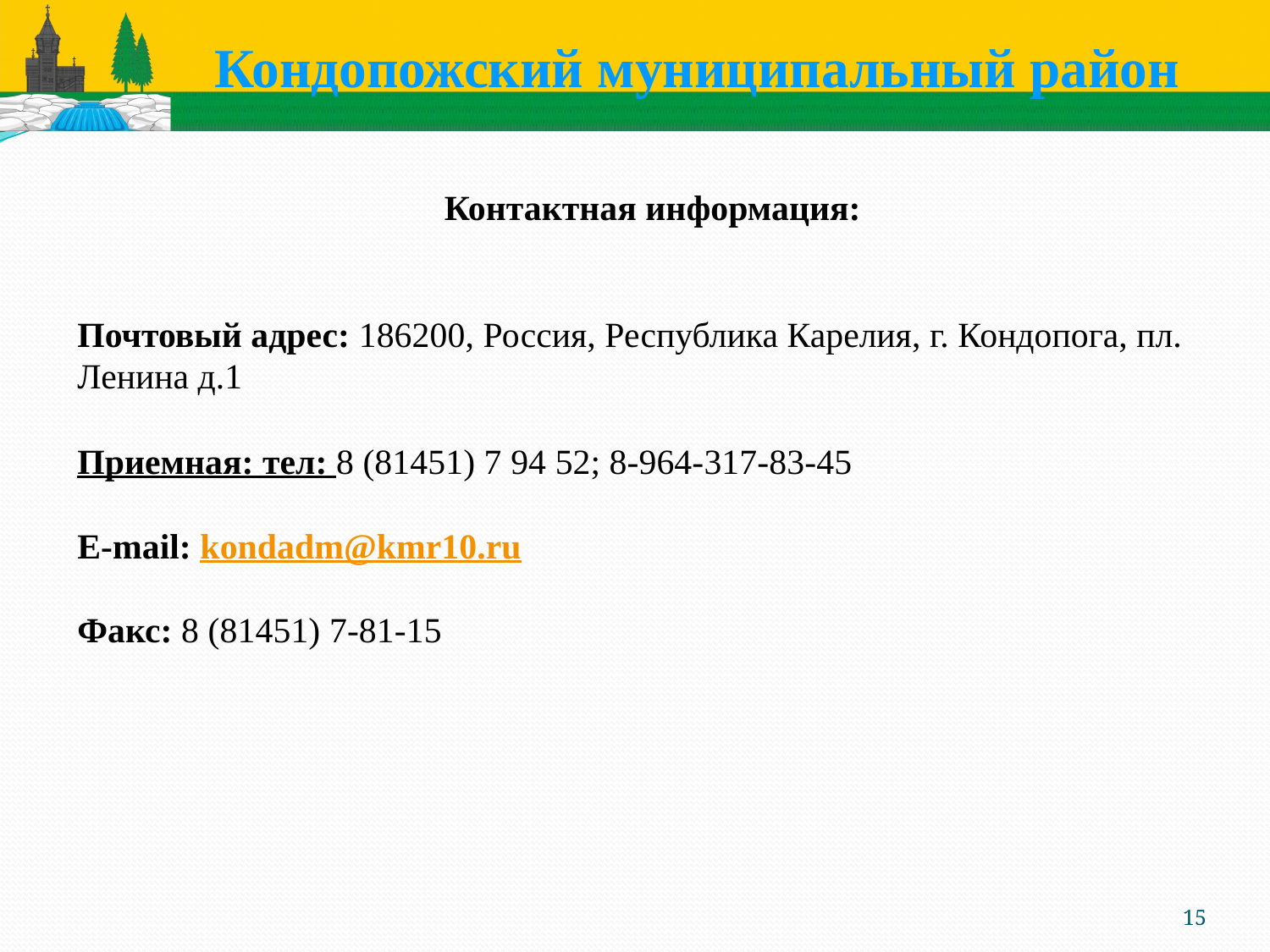

Кондопожский муниципальный район

Контактная информация:

Почтовый адрес: 186200, Россия, Республика Карелия, г. Кондопога, пл. Ленина д.1
Приемная: тел: 8 (81451) 7 94 52; 8-964-317-83-45

E-mail: kondadm@kmr10.ru

Факс: 8 (81451) 7-81-15
15